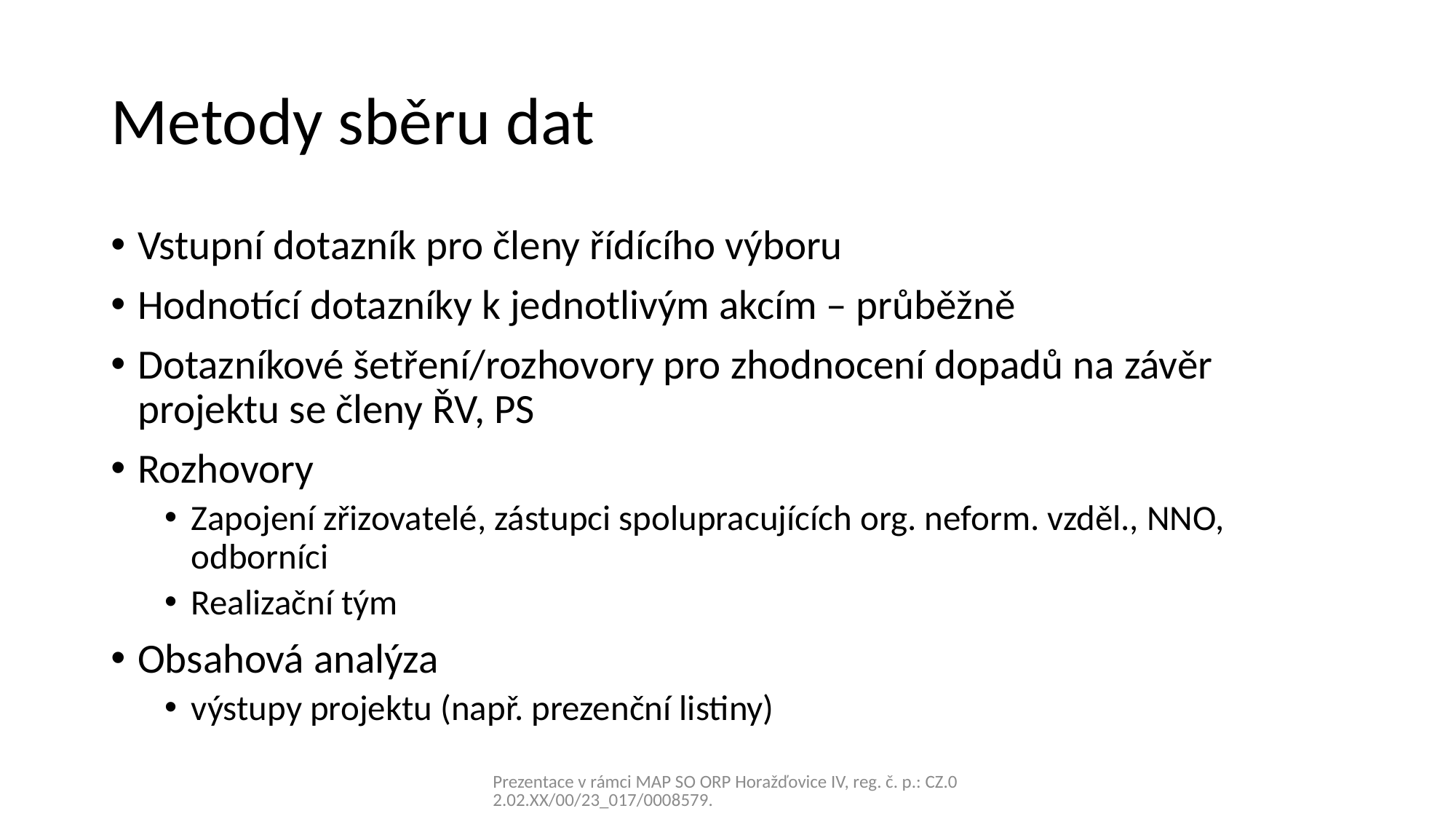

# Metody sběru dat
Vstupní dotazník pro členy řídícího výboru
Hodnotící dotazníky k jednotlivým akcím – průběžně
Dotazníkové šetření/rozhovory pro zhodnocení dopadů na závěr projektu se členy ŘV, PS
Rozhovory
Zapojení zřizovatelé, zástupci spolupracujících org. neform. vzděl., NNO, odborníci
Realizační tým
Obsahová analýza
výstupy projektu (např. prezenční listiny)
Prezentace v rámci MAP SO ORP Horažďovice IV, reg. č. p.: CZ.02.02.XX/00/23_017/0008579.